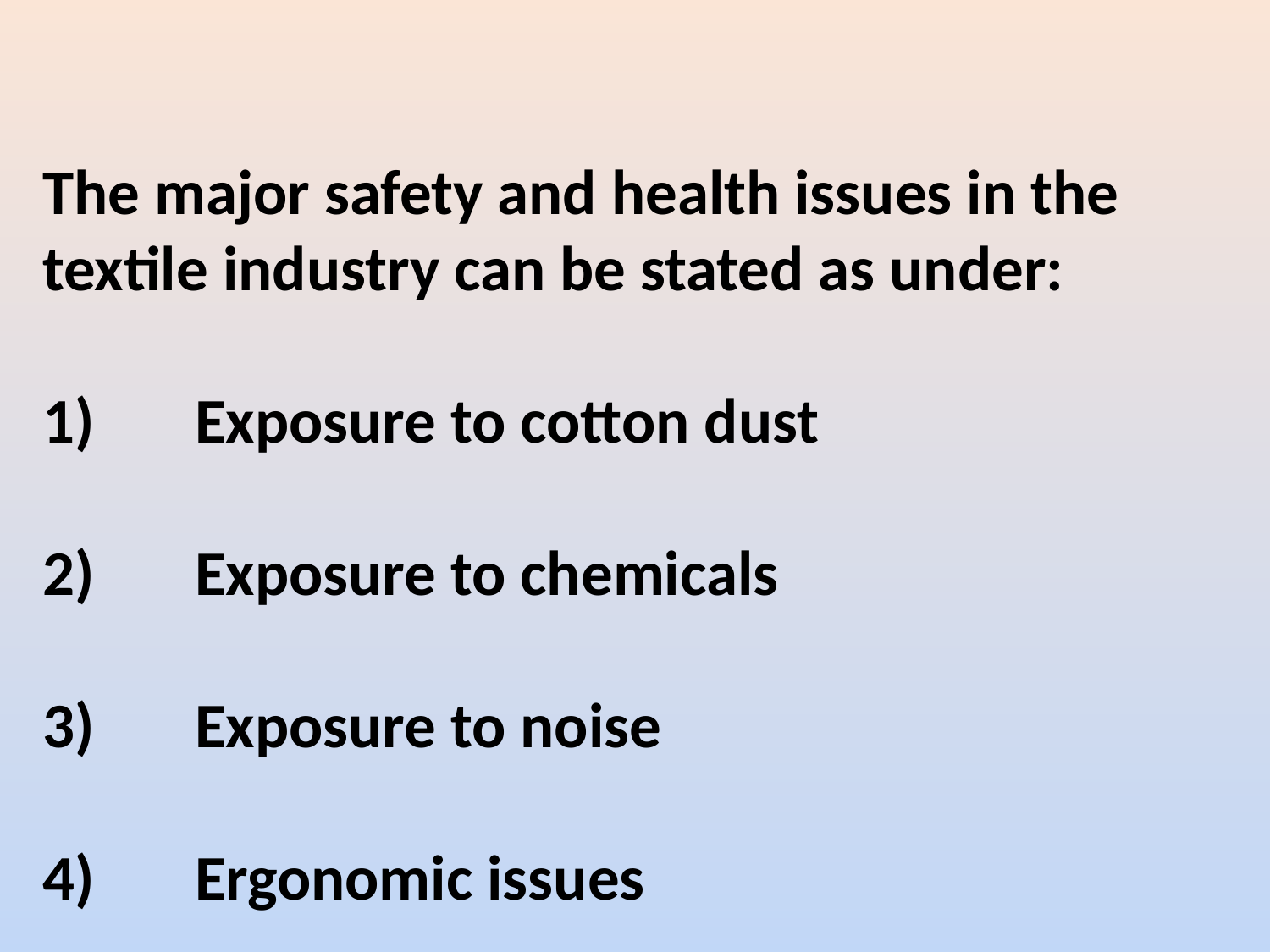

The major safety and health issues in the textile industry can be stated as under:

1)       Exposure to cotton dust

2)       Exposure to chemicals

3)       Exposure to noise

4)       Ergonomic issues